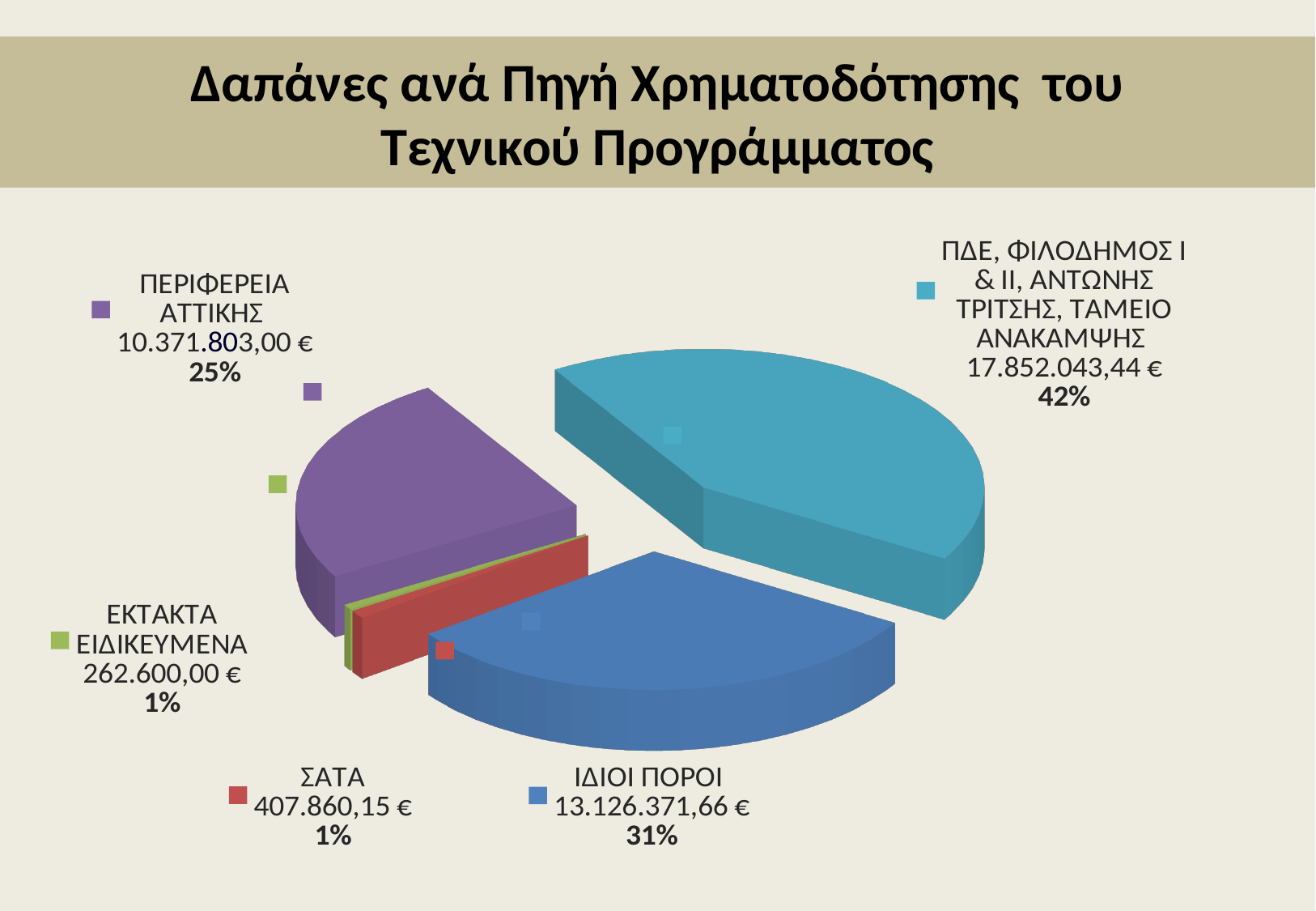

Δαπάνες ανά Πηγή Χρηματοδότησης  του
Τεχνικού Προγράμματος

[unsupported chart]